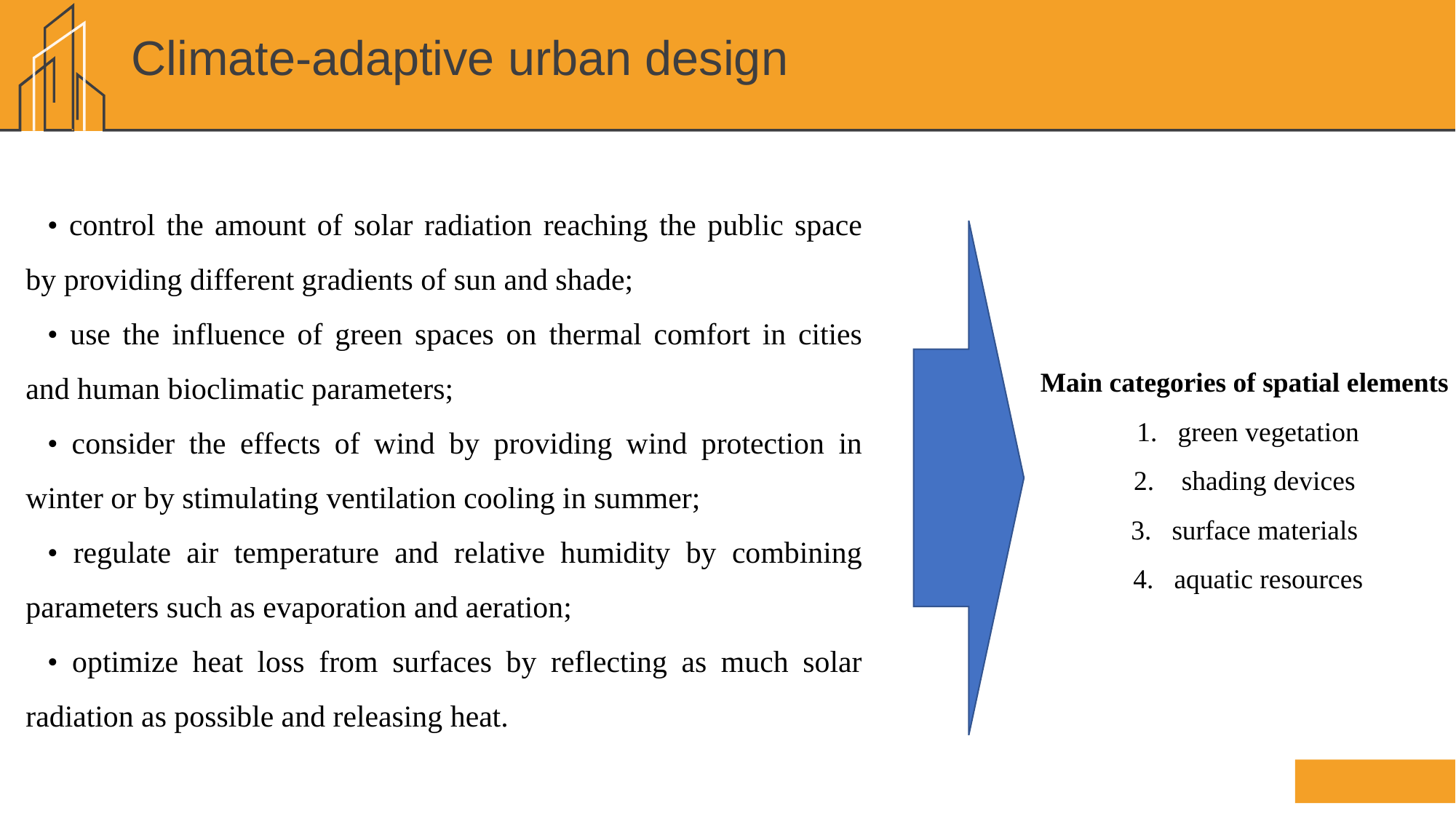

# Climate-adaptive urban design
• control the amount of solar radiation reaching the public space by providing different gradients of sun and shade;
• use the influence of green spaces on thermal comfort in cities and human bioclimatic parameters;
• consider the effects of wind by providing wind protection in winter or by stimulating ventilation cooling in summer;
• regulate air temperature and relative humidity by combining parameters such as evaporation and aeration;
• optimize heat loss from surfaces by reflecting as much solar radiation as possible and releasing heat.

Main categories of spatial elements
green vegetation
 shading devices
surface materials
aquatic resources